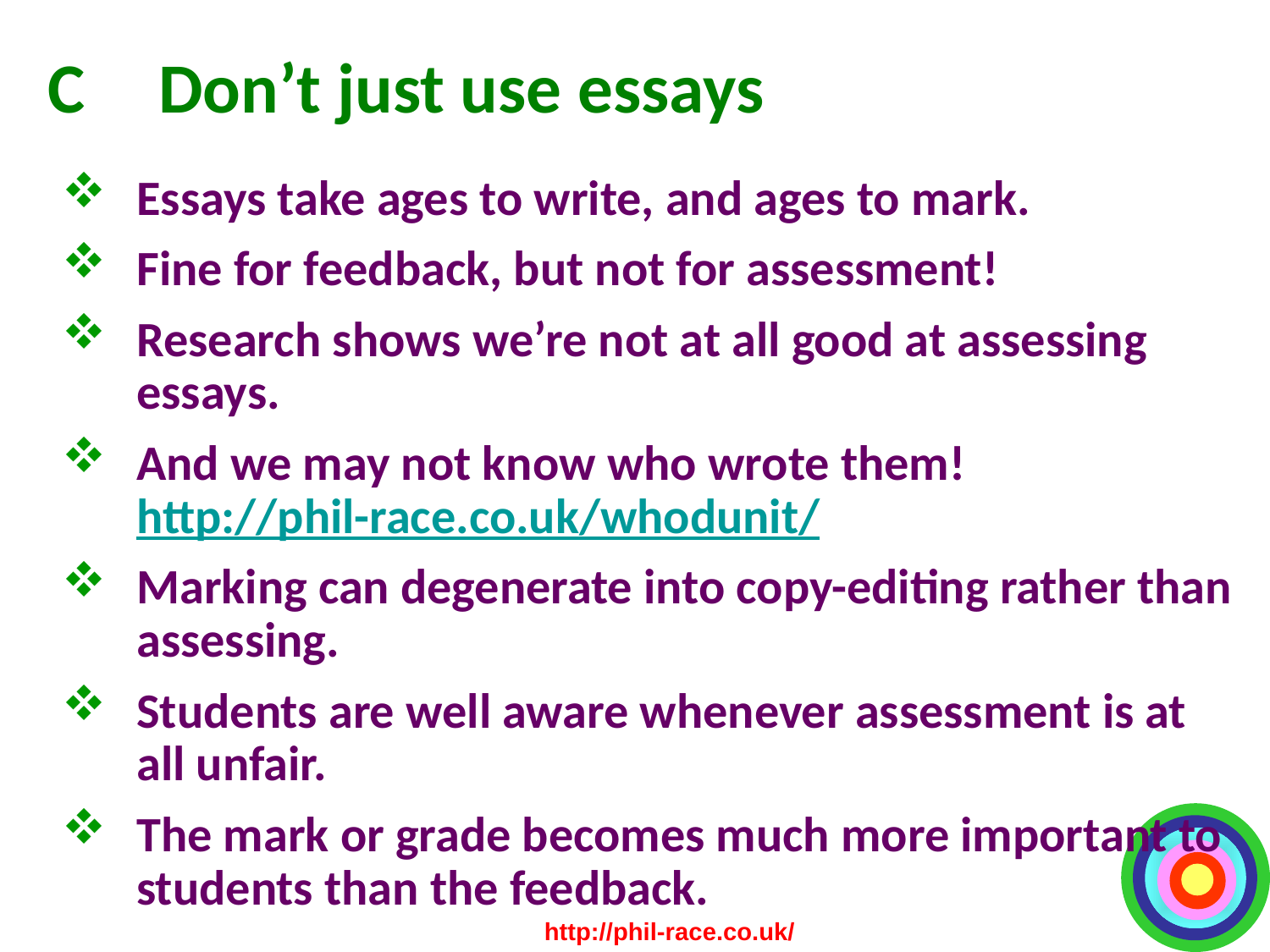

# C	Don’t just use essays
Essays take ages to write, and ages to mark.
Fine for feedback, but not for assessment!
Research shows we’re not at all good at assessing essays.
And we may not know who wrote them! http://phil-race.co.uk/whodunit/
Marking can degenerate into copy-editing rather than assessing.
Students are well aware whenever assessment is at all unfair.
The mark or grade becomes much more important to students than the feedback.